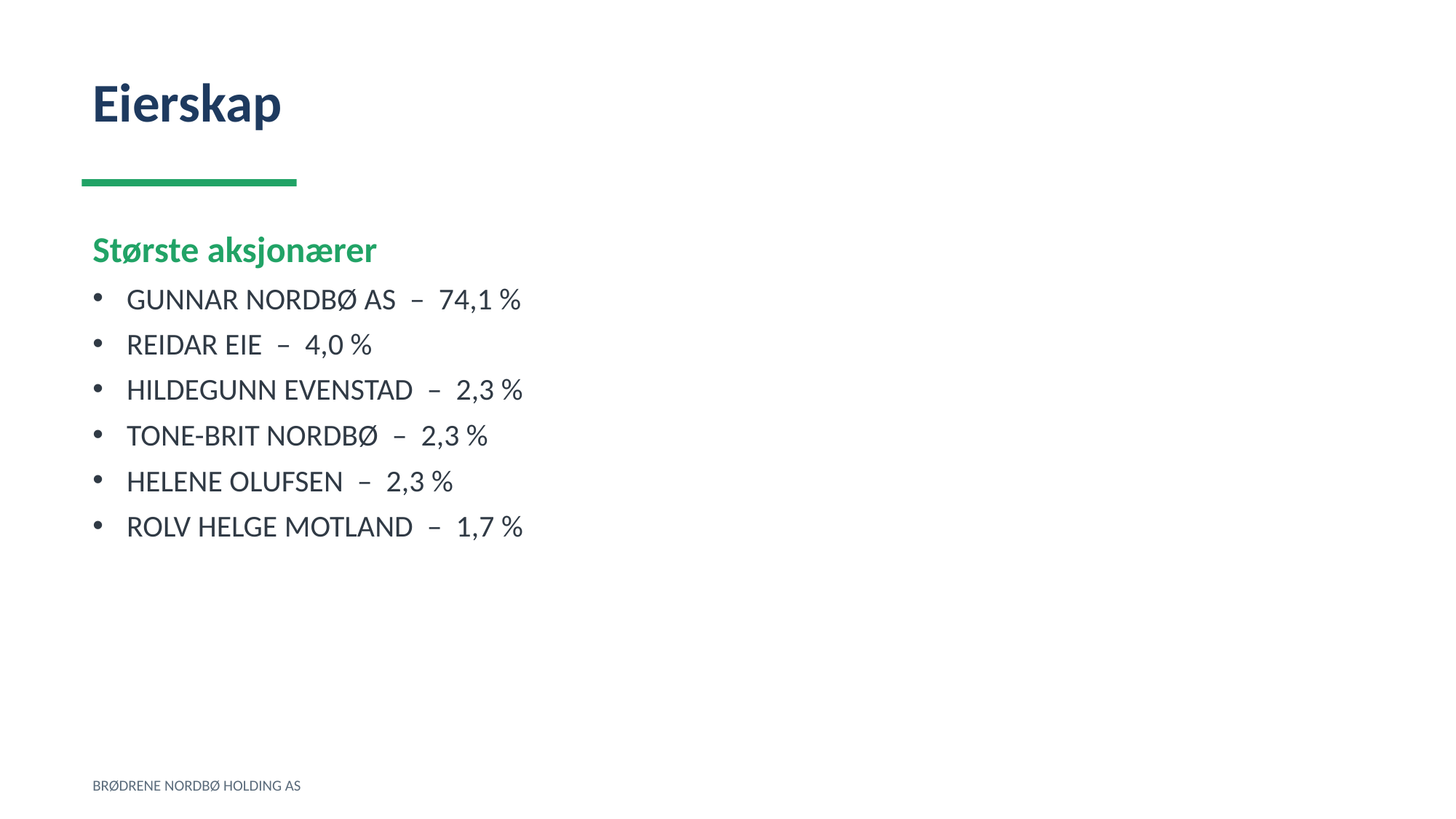

Eierskap

Største aksjonærer
GUNNAR NORDBØ AS  –  74,1 %
REIDAR EIE  –  4,0 %
HILDEGUNN EVENSTAD  –  2,3 %
TONE-BRIT NORDBØ  –  2,3 %
HELENE OLUFSEN  –  2,3 %
ROLV HELGE MOTLAND  –  1,7 %
BRØDRENE NORDBØ HOLDING AS